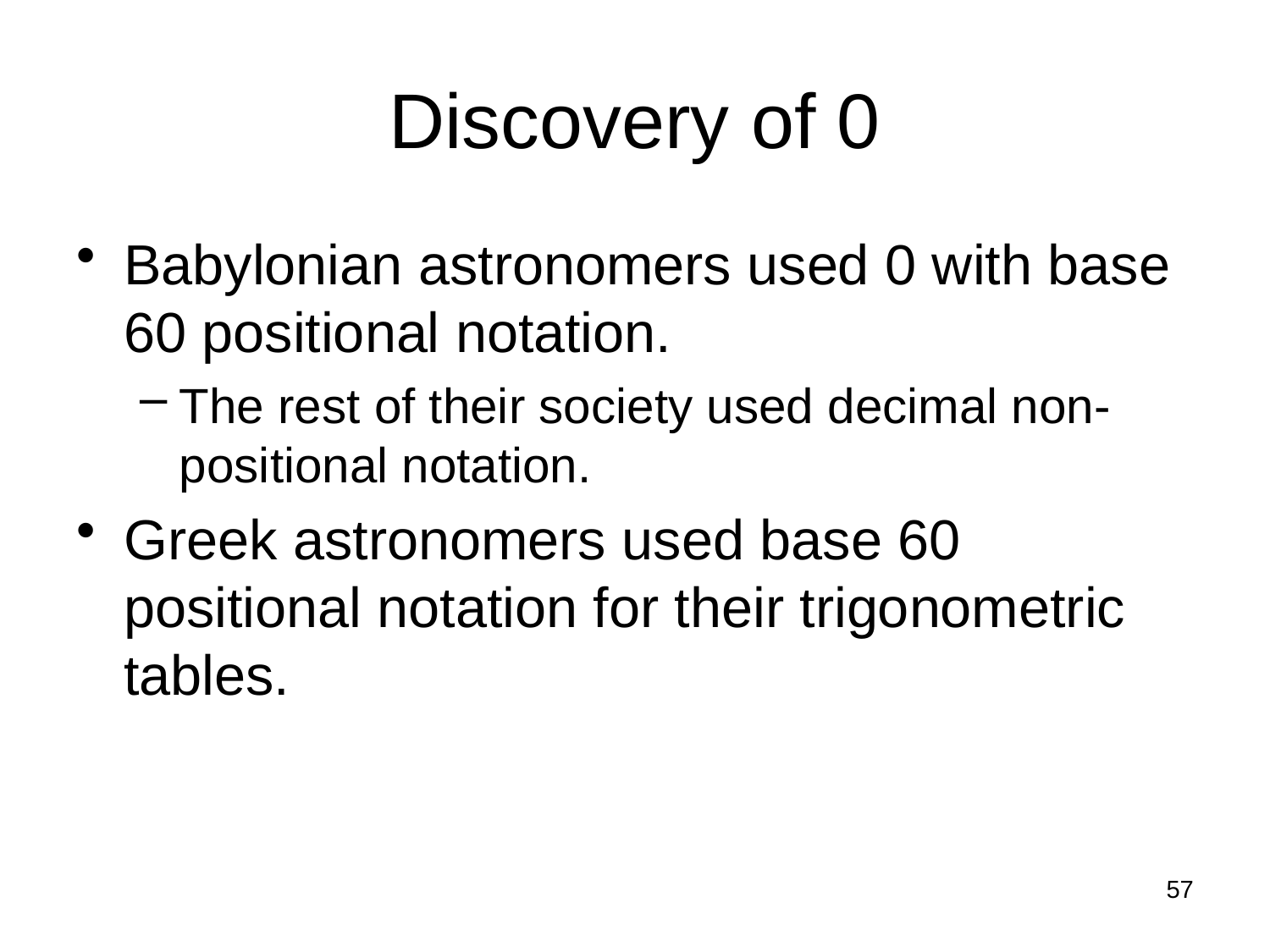

# Discovery of 0
Babylonian astronomers used 0 with base 60 positional notation.
The rest of their society used decimal non-positional notation.
Greek astronomers used base 60 positional notation for their trigonometric tables.

57